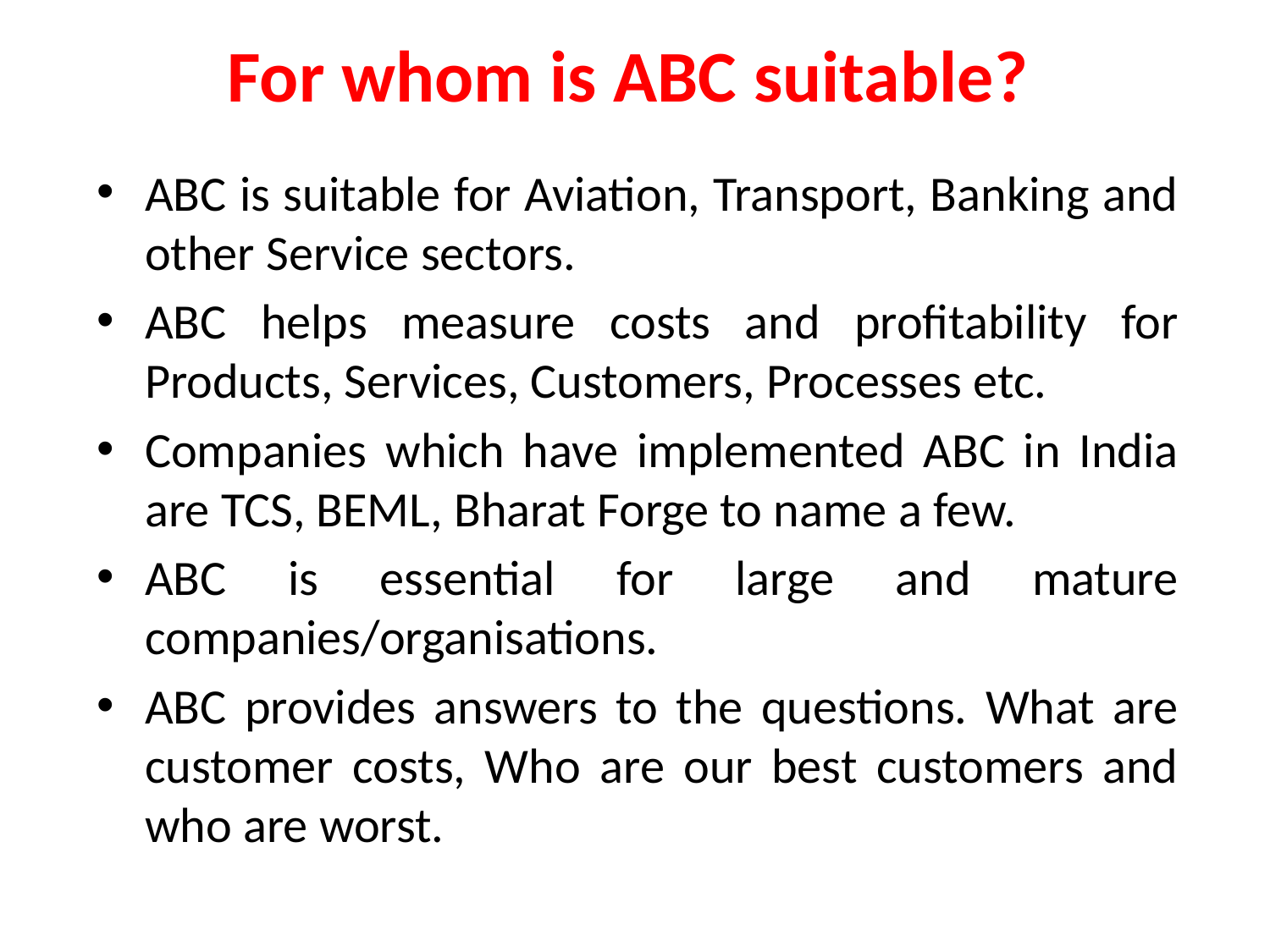

# For whom is ABC suitable?
ABC is suitable for Aviation, Transport, Banking and other Service sectors.
ABC helps measure costs and profitability for Products, Services, Customers, Processes etc.
Companies which have implemented ABC in India are TCS, BEML, Bharat Forge to name a few.
ABC is essential for large and mature companies/organisations.
ABC provides answers to the questions. What are customer costs, Who are our best customers and who are worst.